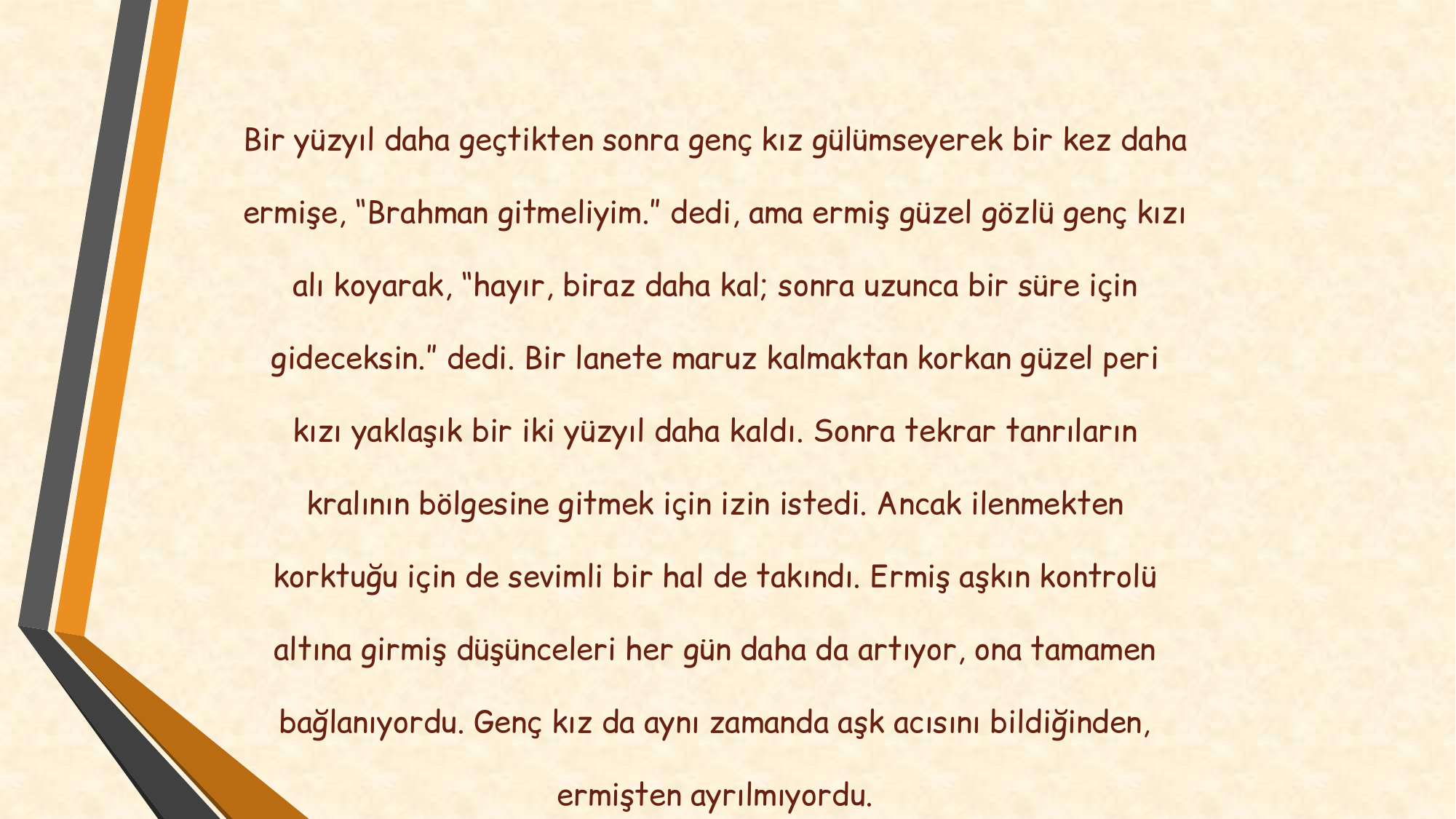

Bir yüzyıl daha geçtikten sonra genç kız gülümseyerek bir kez daha ermişe, “Brahman gitmeliyim.” dedi, ama ermiş güzel gözlü genç kızı alı koyarak, “hayır, biraz daha kal; sonra uzunca bir süre için gideceksin.” dedi. Bir lanete maruz kalmaktan korkan güzel peri kızı yaklaşık bir iki yüzyıl daha kaldı. Sonra tekrar tanrıların kralının bölgesine gitmek için izin istedi. Ancak ilenmekten korktuğu için de sevimli bir hal de takındı. Ermiş aşkın kontrolü altına girmiş düşünceleri her gün daha da artıyor, ona tamamen bağlanıyordu. Genç kız da aynı zamanda aşk acısını bildiğinden, ermişten ayrılmıyordu.